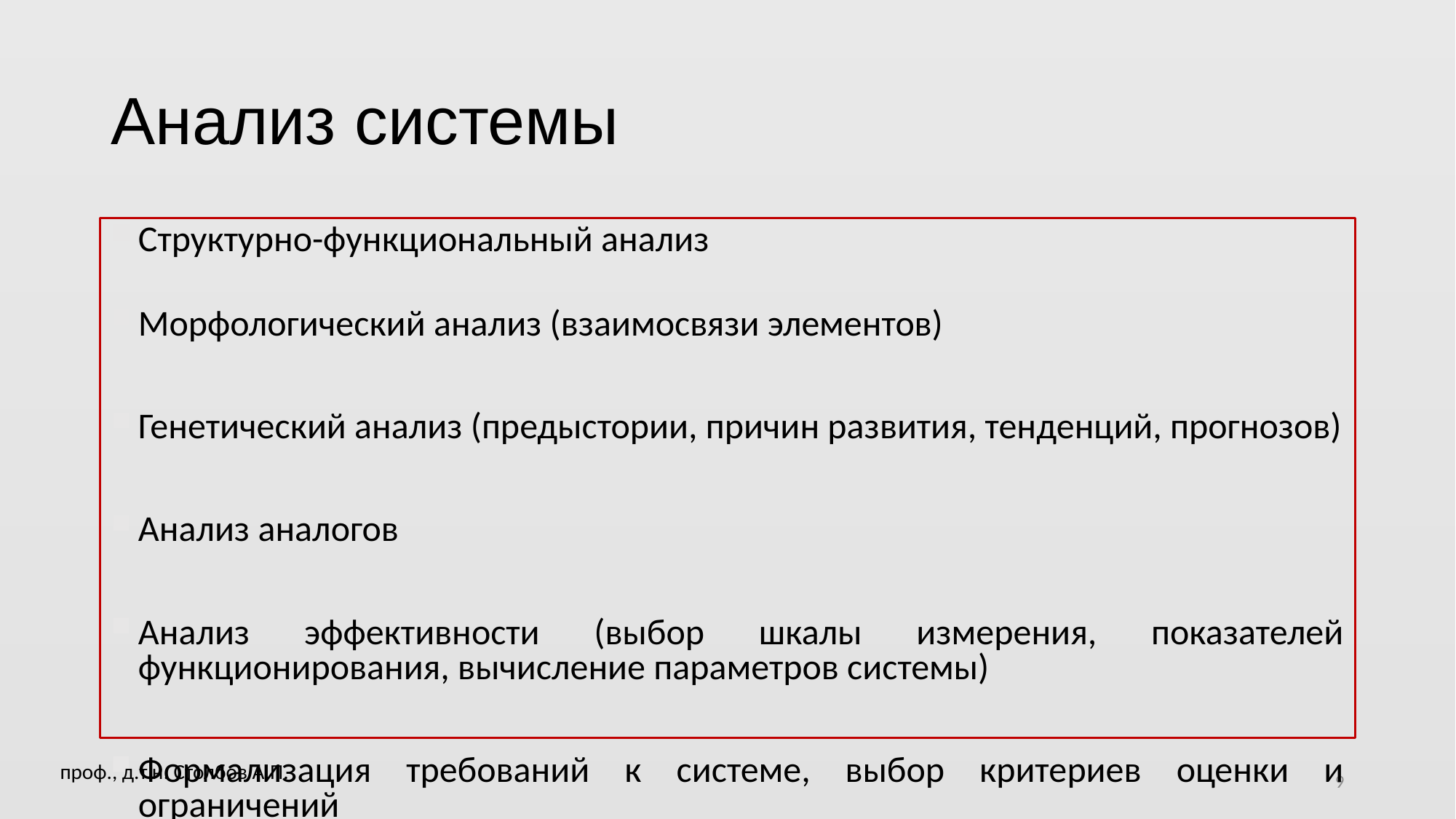

# Анализ системы
Структурно-функциональный анализ

Морфологический анализ (взаимосвязи элементов)

Генетический анализ (предыстории, причин развития, тенденций, прогнозов)

Анализ аналогов

Анализ эффективности (выбор шкалы измерения, показателей функционирования, вычисление параметров системы)

Формализация требований к системе, выбор критериев оценки и ограничений
проф., д.т.н. Столбов А.П.
9